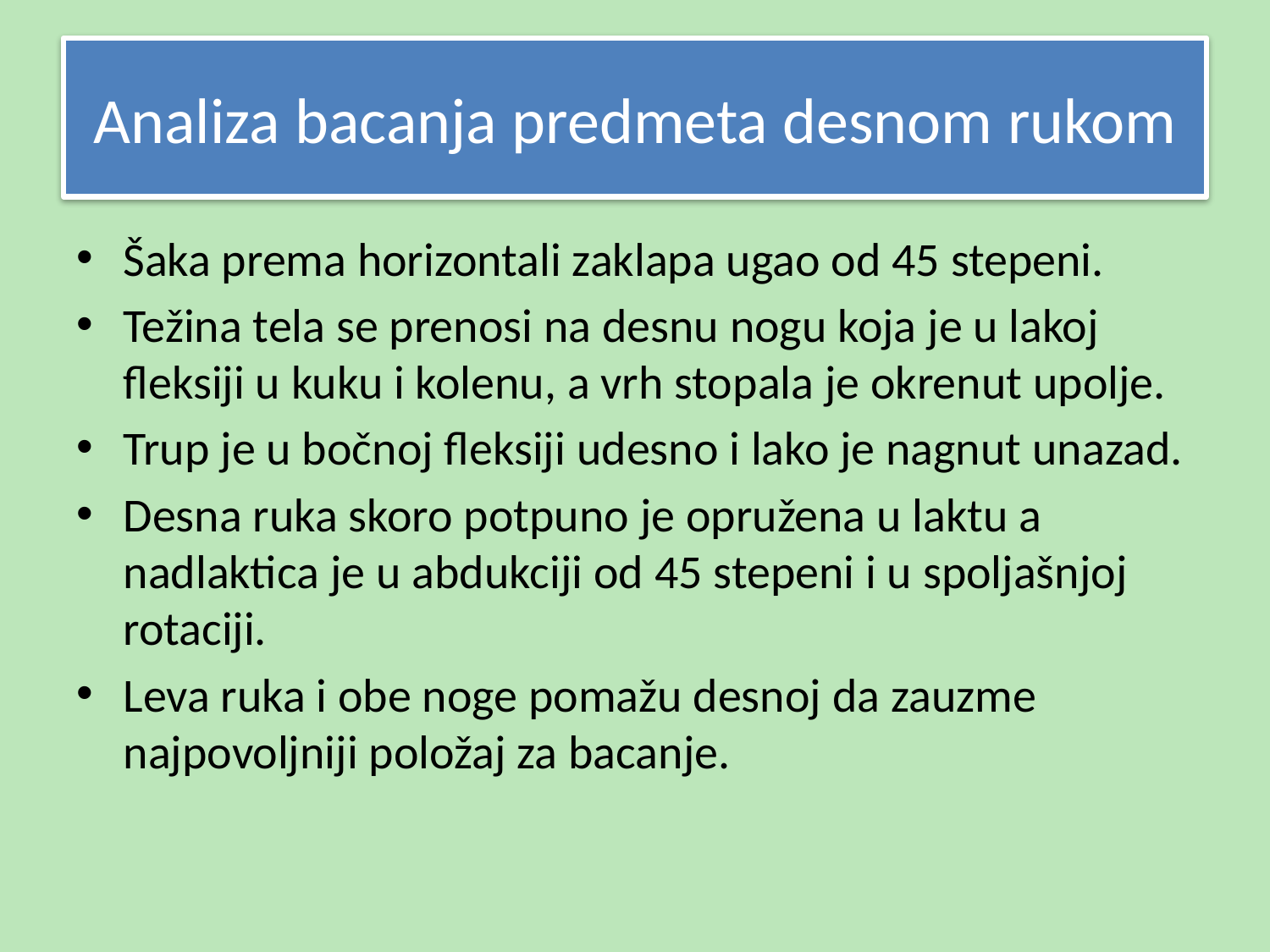

# Analiza bacanja predmeta desnom rukom
Šaka prema horizontali zaklapa ugao od 45 stepeni.
Težina tela se prenosi na desnu nogu koja je u lakoj fleksiji u kuku i kolenu, a vrh stopala je okrenut upolje.
Trup je u bočnoj fleksiji udesno i lako je nagnut unazad.
Desna ruka skoro potpuno je opružena u laktu a nadlaktica je u abdukciji od 45 stepeni i u spoljašnjoj rotaciji.
Leva ruka i obe noge pomažu desnoj da zauzme najpovoljniji položaj za bacanje.